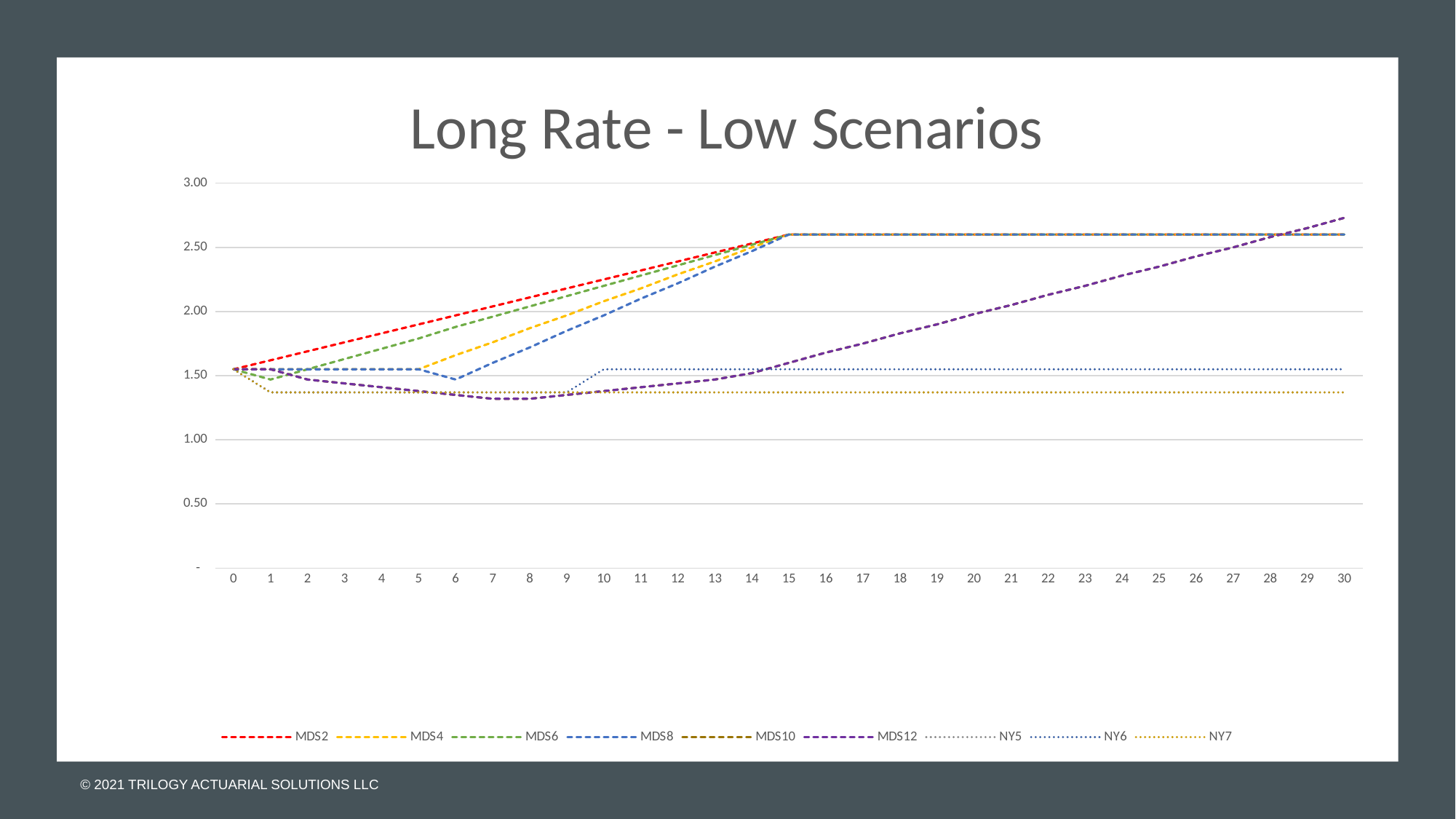

### Chart: Long Rate - Low Scenarios

| Category | MDS2 | MDS4 | MDS6 | MDS8 | MDS10 | MDS12 | NY5 | NY6 | NY7 |
|---|---|---|---|---|---|---|---|---|---|
| 0 | 1.55 | 1.55 | 1.55 | 1.55 | 1.55 | 1.55 | 1.55 | 1.55 | 1.55 |
| 1 | 1.62 | 1.55 | 1.47 | 1.55 | 1.55 | 1.55 | 1.37 | 1.37 | 1.37 |
| 2 | 1.69 | 1.55 | 1.55 | 1.55 | 1.47 | 1.47 | 1.37 | 1.37 | 1.37 |
| 3 | 1.76 | 1.55 | 1.63 | 1.55 | 1.44 | 1.44 | 1.37 | 1.37 | 1.37 |
| 4 | 1.83 | 1.55 | 1.71 | 1.55 | 1.4100000000000001 | 1.4100000000000001 | 1.37 | 1.37 | 1.37 |
| 5 | 1.9 | 1.55 | 1.79 | 1.55 | 1.3800000000000001 | 1.3800000000000001 | 1.37 | 1.37 | 1.37 |
| 6 | 1.97 | 1.66 | 1.88 | 1.47 | 1.35 | 1.35 | 1.37 | 1.37 | 1.37 |
| 7 | 2.04 | 1.76 | 1.96 | 1.6 | 1.32 | 1.32 | 1.37 | 1.37 | 1.37 |
| 8 | 2.11 | 1.87 | 2.04 | 1.72 | 1.32 | 1.32 | 1.37 | 1.37 | 1.37 |
| 9 | 2.18 | 1.97 | 2.12 | 1.85 | 1.35 | 1.35 | 1.37 | 1.37 | 1.37 |
| 10 | 2.25 | 2.08 | 2.2 | 1.97 | 1.3800000000000001 | 1.3800000000000001 | 1.37 | 1.55 | 1.37 |
| 11 | 2.32 | 2.18 | 2.28 | 2.1 | 1.4100000000000001 | 1.4100000000000001 | 1.37 | 1.55 | 1.37 |
| 12 | 2.39 | 2.29 | 2.36 | 2.22 | 1.44 | 1.44 | 1.37 | 1.55 | 1.37 |
| 13 | 2.46 | 2.39 | 2.44 | 2.35 | 1.47 | 1.47 | 1.37 | 1.55 | 1.37 |
| 14 | 2.53 | 2.5 | 2.52 | 2.47 | 1.52 | 1.52 | 1.37 | 1.55 | 1.37 |
| 15 | 2.6 | 2.6 | 2.6 | 2.6 | 1.6 | 1.6 | 1.37 | 1.55 | 1.37 |
| 16 | 2.6 | 2.6 | 2.6 | 2.6 | 1.6800000000000002 | 1.6800000000000002 | 1.37 | 1.55 | 1.37 |
| 17 | 2.6 | 2.6 | 2.6 | 2.6 | 1.75 | 1.75 | 1.37 | 1.55 | 1.37 |
| 18 | 2.6 | 2.6 | 2.6 | 2.6 | 1.83 | 1.83 | 1.37 | 1.55 | 1.37 |
| 19 | 2.6 | 2.6 | 2.6 | 2.6 | 1.9 | 1.9 | 1.37 | 1.55 | 1.37 |
| 20 | 2.6 | 2.6 | 2.6 | 2.6 | 1.98 | 1.98 | 1.37 | 1.55 | 1.37 |
| 21 | 2.6 | 2.6 | 2.6 | 2.6 | 2.05 | 2.05 | 1.37 | 1.55 | 1.37 |
| 22 | 2.6 | 2.6 | 2.6 | 2.6 | 2.13 | 2.13 | 1.37 | 1.55 | 1.37 |
| 23 | 2.6 | 2.6 | 2.6 | 2.6 | 2.2 | 2.2 | 1.37 | 1.55 | 1.37 |
| 24 | 2.6 | 2.6 | 2.6 | 2.6 | 2.2800000000000002 | 2.2800000000000002 | 1.37 | 1.55 | 1.37 |
| 25 | 2.6 | 2.6 | 2.6 | 2.6 | 2.35 | 2.35 | 1.37 | 1.55 | 1.37 |
| 26 | 2.6 | 2.6 | 2.6 | 2.6 | 2.43 | 2.43 | 1.37 | 1.55 | 1.37 |
| 27 | 2.6 | 2.6 | 2.6 | 2.6 | 2.5 | 2.5 | 1.37 | 1.55 | 1.37 |
| 28 | 2.6 | 2.6 | 2.6 | 2.6 | 2.58 | 2.58 | 1.37 | 1.55 | 1.37 |
| 29 | 2.6 | 2.6 | 2.6 | 2.6 | 2.6500000000000004 | 2.6500000000000004 | 1.37 | 1.55 | 1.37 |
| 30 | 2.6 | 2.6 | 2.6 | 2.6 | 2.73 | 2.73 | 1.37 | 1.55 | 1.37 |
© 2021 Trilogy Actuarial Solutions LLC